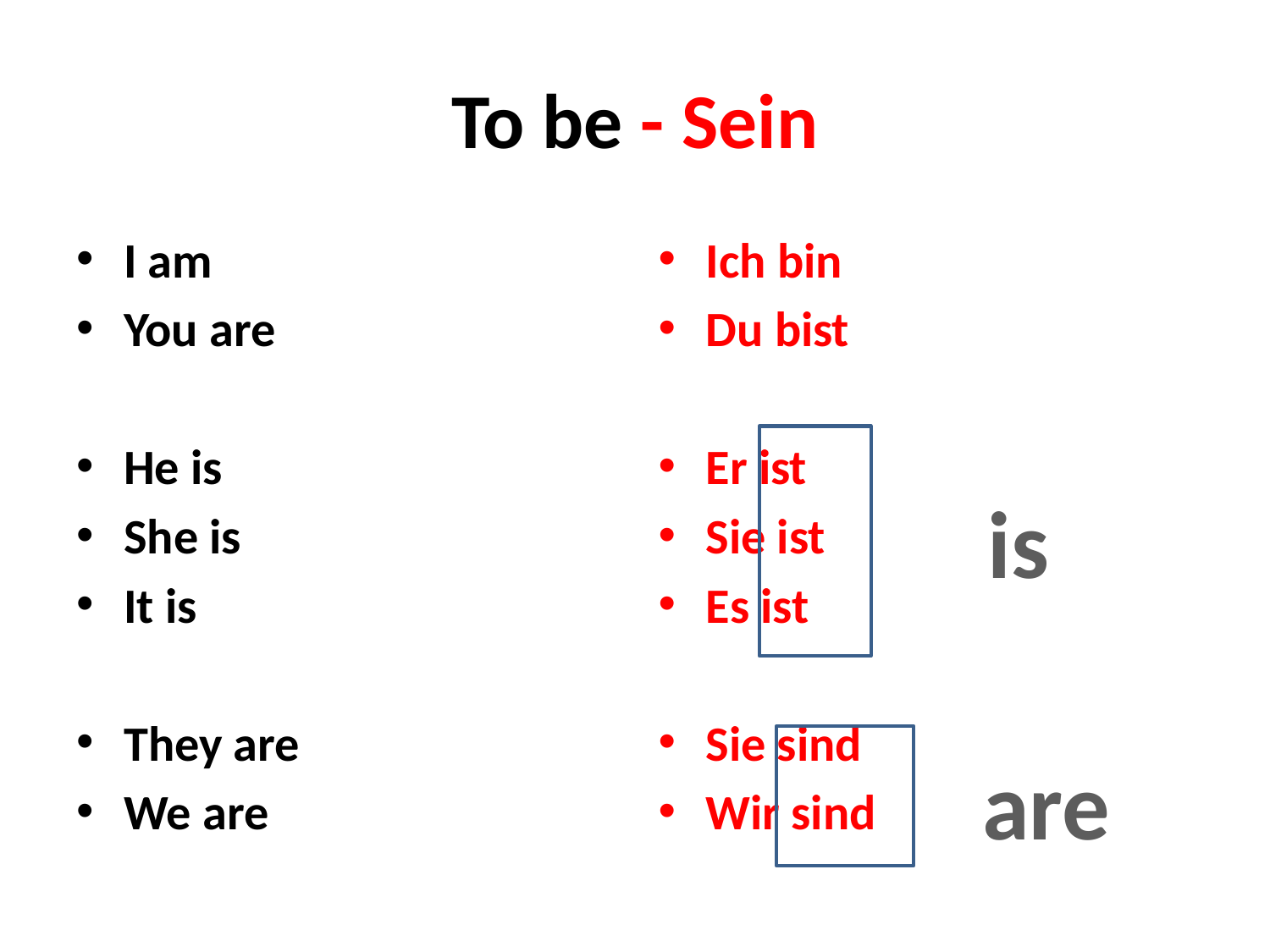

# To be - Sein
I am
You are

He is
She is
It is

They are
We are
Ich bin
Du bist

Er ist
Sie ist
Es ist

Sie sind
Wir sind

is

are